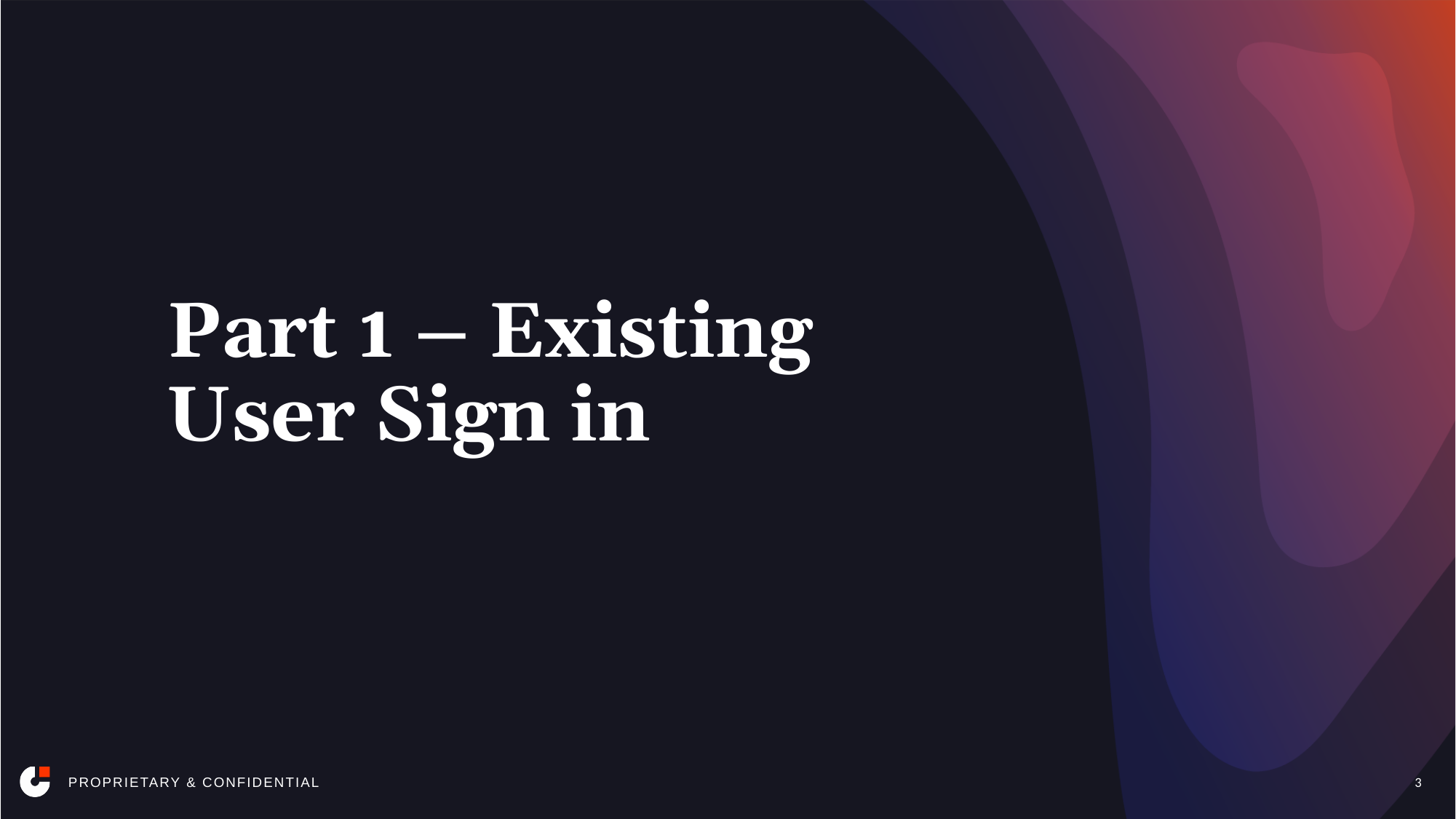

# Part 1 – Existing User Sign in